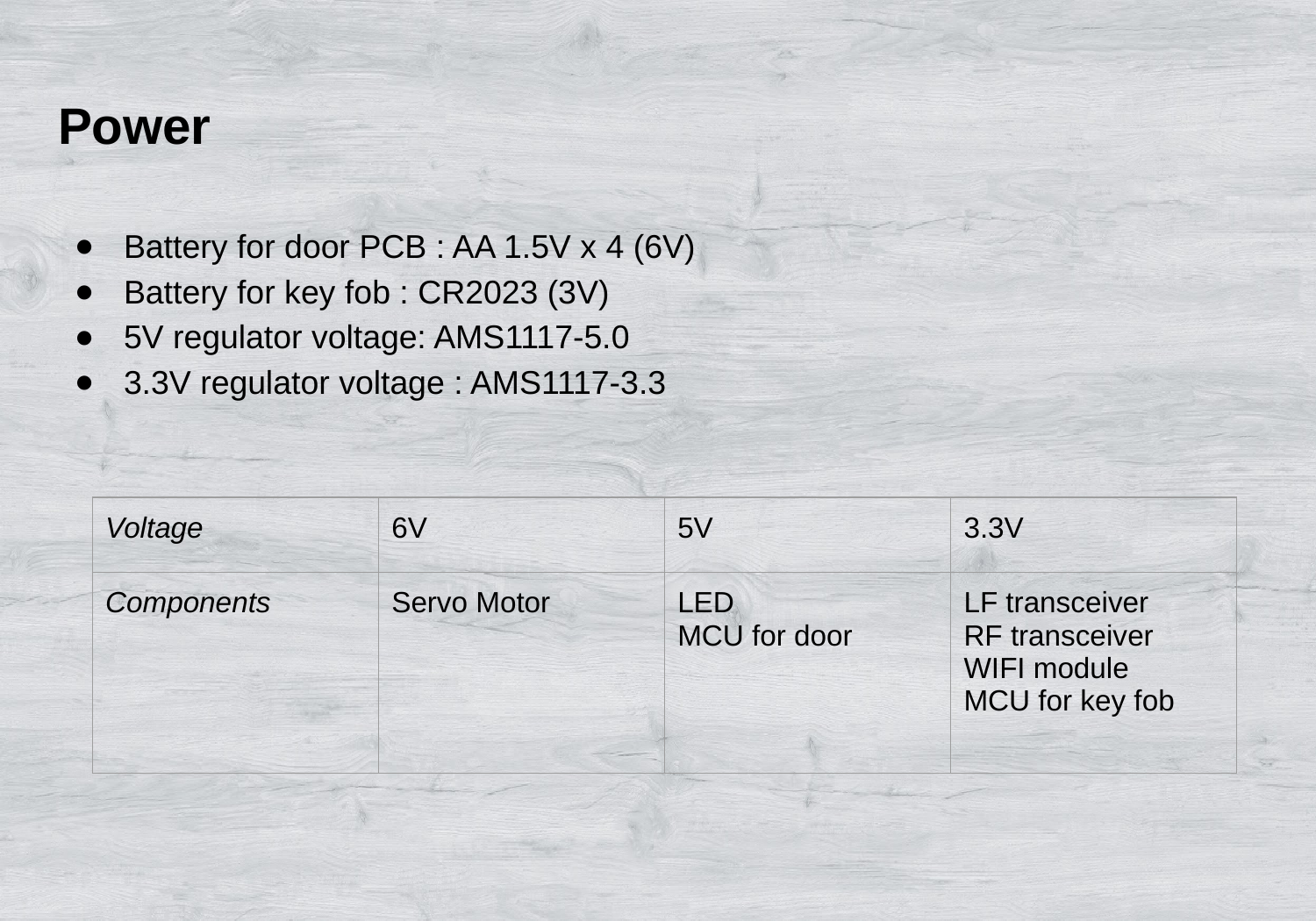

# Power
Battery for door PCB : AA 1.5V x 4 (6V)
Battery for key fob : CR2023 (3V)
5V regulator voltage: AMS1117-5.0
3.3V regulator voltage : AMS1117-3.3
| Voltage | 6V | 5V | 3.3V |
| --- | --- | --- | --- |
| Components | Servo Motor | LED MCU for door | LF transceiver RF transceiver WIFI module MCU for key fob |